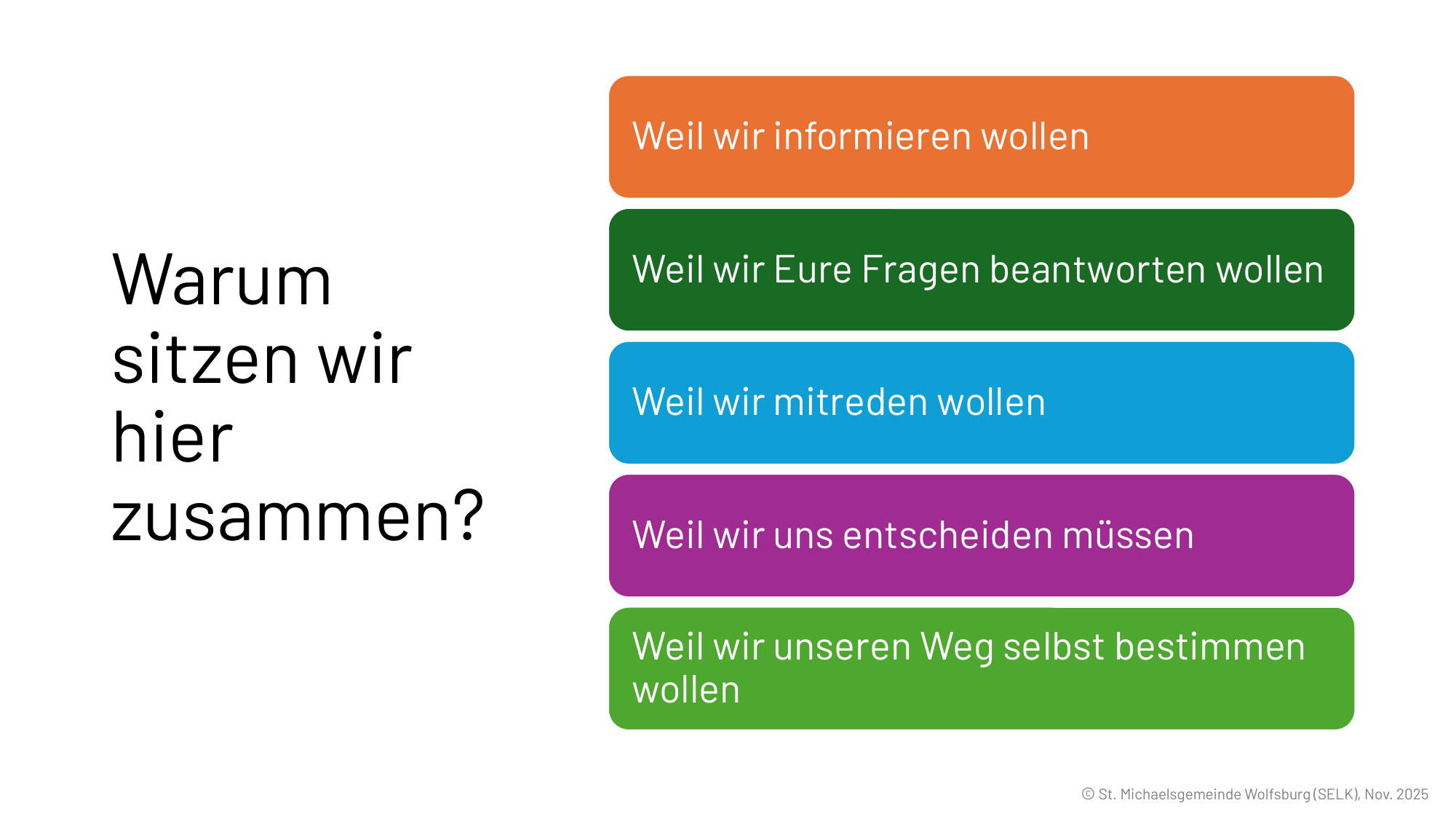

# Warum sitzen wir hier zusammen?
Weil wir informieren wollen
Weil wir Eure Fragen beantworten wollen
Weil wir mitreden wollen
Weil wir uns entscheiden müssen
Weil wir unseren Weg selbst bestimmen wollen
©️ St. Michaelsgemeinde Wolfsburg (SELK), Nov. 2025